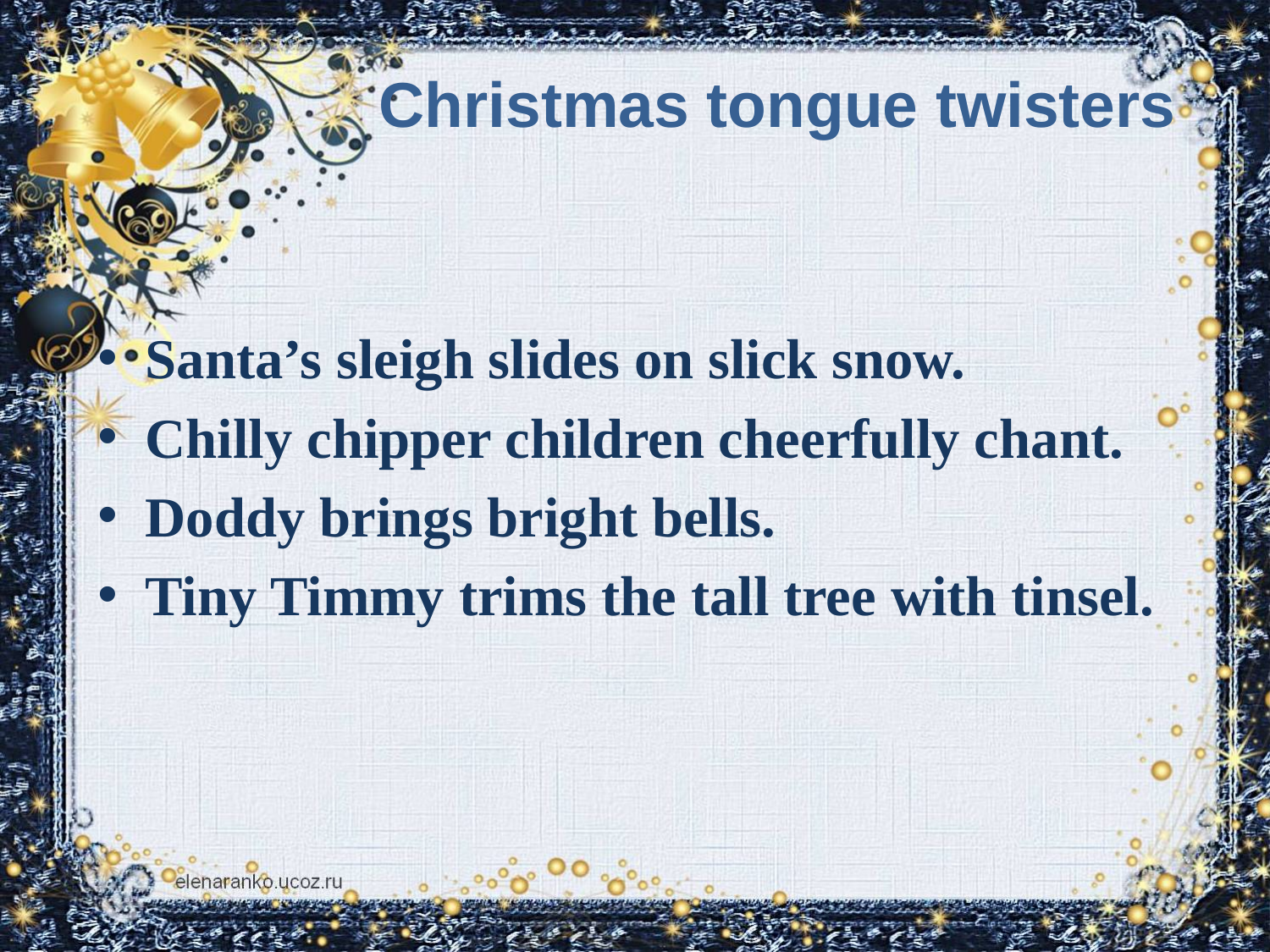

# Christmas tongue twisters
Santa’s sleigh slides on slick snow.
Chilly chipper children cheerfully chant.
Doddy brings bright bells.
Tiny Timmy trims the tall tree with tinsel.